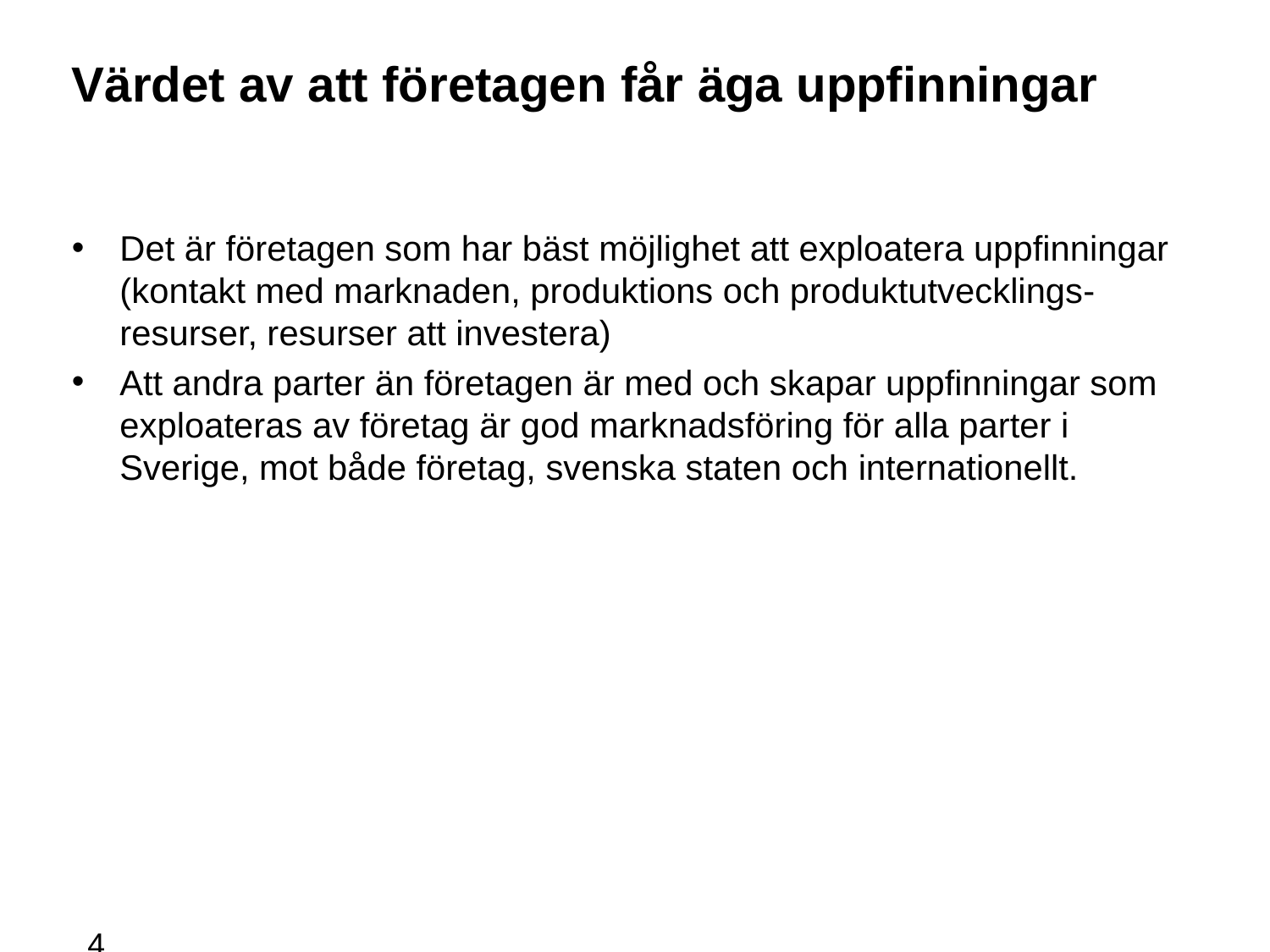

# Värdet av att företagen får äga uppfinningar
Det är företagen som har bäst möjlighet att exploatera uppfinningar (kontakt med marknaden, produktions och produktutvecklings-resurser, resurser att investera)
Att andra parter än företagen är med och skapar uppfinningar som exploateras av företag är god marknadsföring för alla parter i Sverige, mot både företag, svenska staten och internationellt.

41